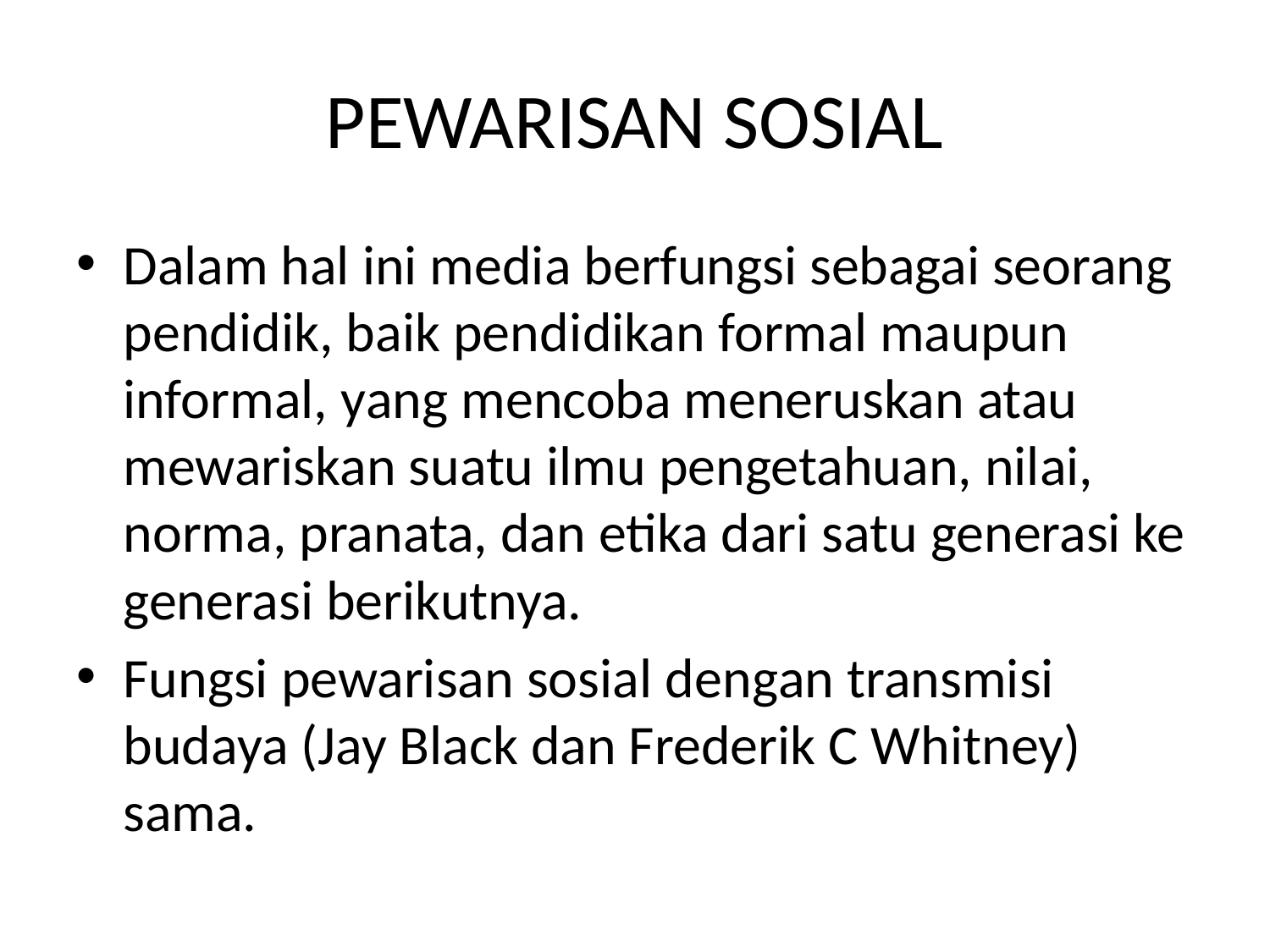

# PEWARISAN SOSIAL
Dalam hal ini media berfungsi sebagai seorang pendidik, baik pendidikan formal maupun informal, yang mencoba meneruskan atau mewariskan suatu ilmu pengetahuan, nilai, norma, pranata, dan etika dari satu generasi ke generasi berikutnya.
Fungsi pewarisan sosial dengan transmisi budaya (Jay Black dan Frederik C Whitney) sama.